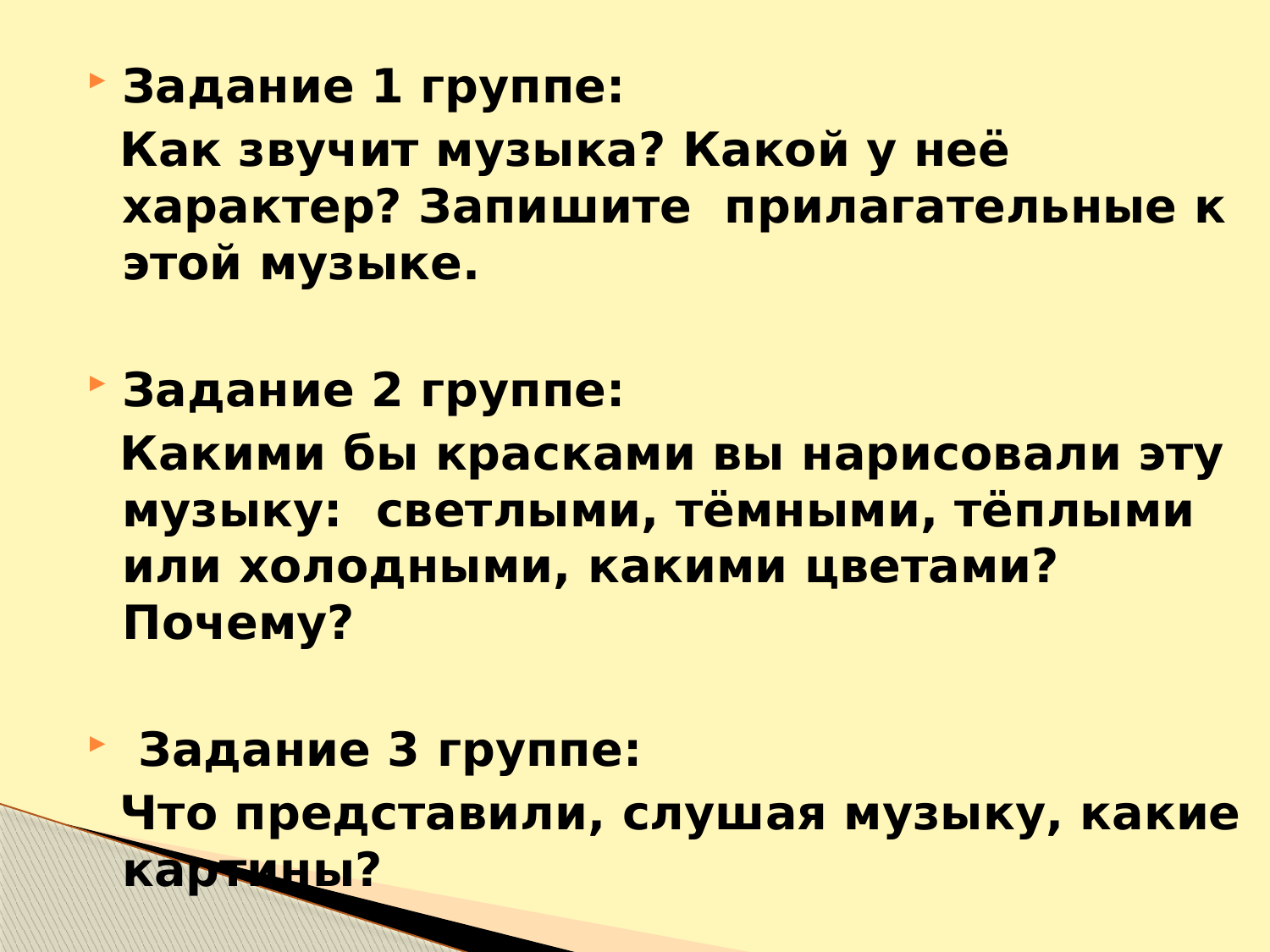

Задание 1 группе:
  Как звучит музыка? Какой у неё характер? Запишите  прилагательные к этой музыке.

Задание 2 группе:
  Какими бы красками вы нарисовали эту музыку:  светлыми, тёмными, тёплыми или холодными, какими цветами? Почему?

 Задание 3 группе:
  Что представили, слушая музыку, какие картины?